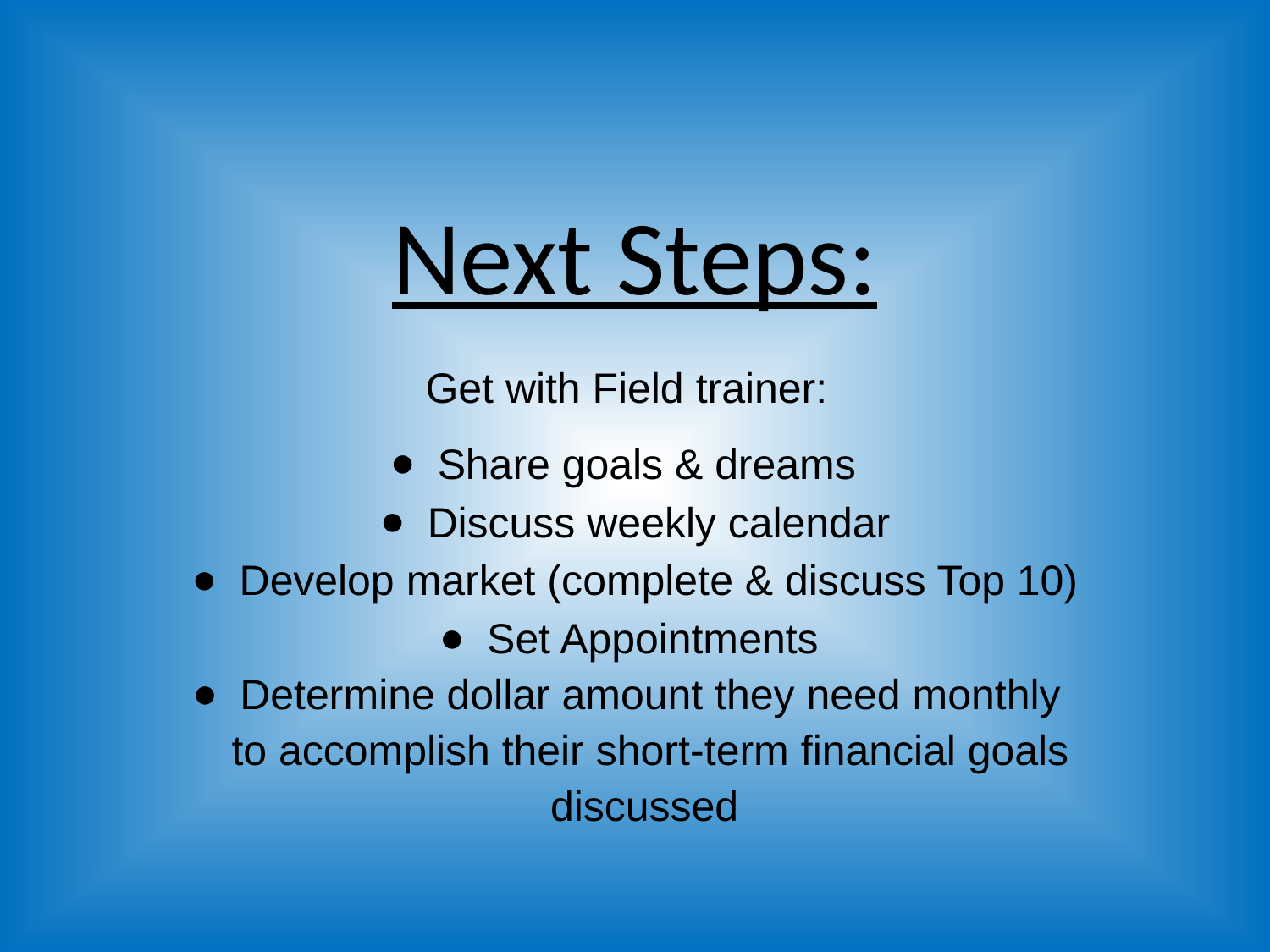

# Next Steps:
Get with Field trainer:
Share goals & dreams
Discuss weekly calendar
Develop market (complete & discuss Top 10)
Set Appointments
Determine dollar amount they need monthly to accomplish their short-term financial goals discussed